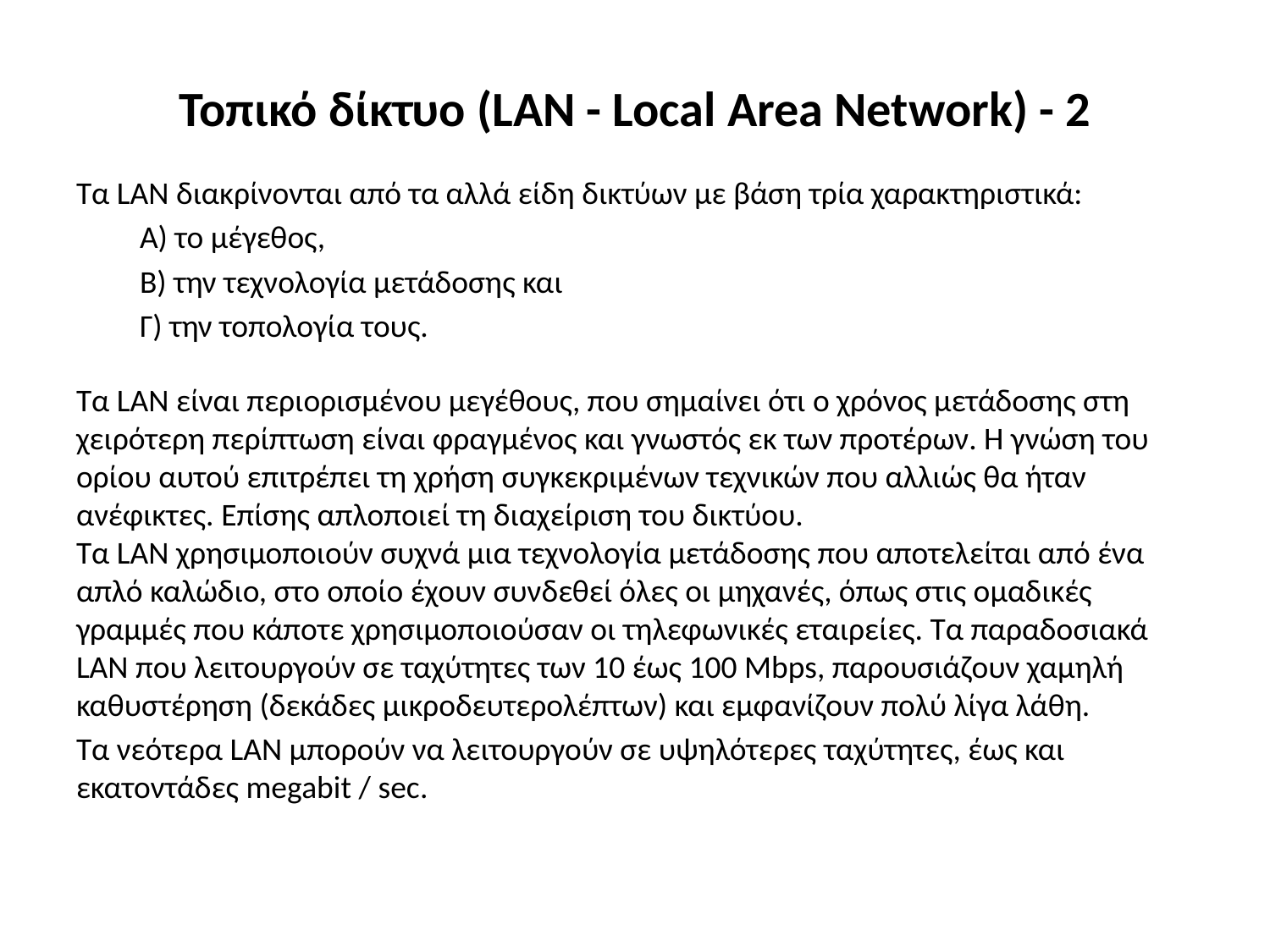

# Τοπικό δίκτυο (LAN - Local Area Network) - 2
Τα LAN διακρίνονται από τα αλλά είδη δικτύων με βάση τρία χαρακτηριστικά:
Α) το μέγεθος,
Β) την τεχνολογία μετάδοσης και
Γ) την τοπολογία τους.
Τα LAN είναι περιορισμένου μεγέθους, που σημαίνει ότι ο χρόνος μετάδοσης στη χειρότερη περίπτωση είναι φραγμένος και γνωστός εκ των προτέρων. Η γνώση του ορίου αυτού επιτρέπει τη χρήση συγκεκριμένων τεχνικών που αλλιώς θα ήταν ανέφικτες. Επίσης απλοποιεί τη διαχείριση του δικτύου.
Τα LAN χρησιμοποιούν συχνά μια τεχνολογία μετάδοσης που αποτελείται από ένα απλό καλώδιο, στο οποίο έχουν συνδεθεί όλες οι μηχανές, όπως στις ομαδικές γραμμές που κάποτε χρησιμοποιούσαν οι τηλεφωνικές εταιρείες. Τα παραδοσιακά LAN που λειτουργούν σε ταχύτητες των 10 έως 100 Μbps, παρουσιάζουν χαμηλή καθυστέρηση (δεκάδες μικροδευτερολέπτων) και εμφανίζουν πολύ λίγα λάθη.
Τα νεότερα LAN μπορούν να λειτουργούν σε υψηλότερες ταχύτητες, έως και εκατοντάδες megabit / sec.